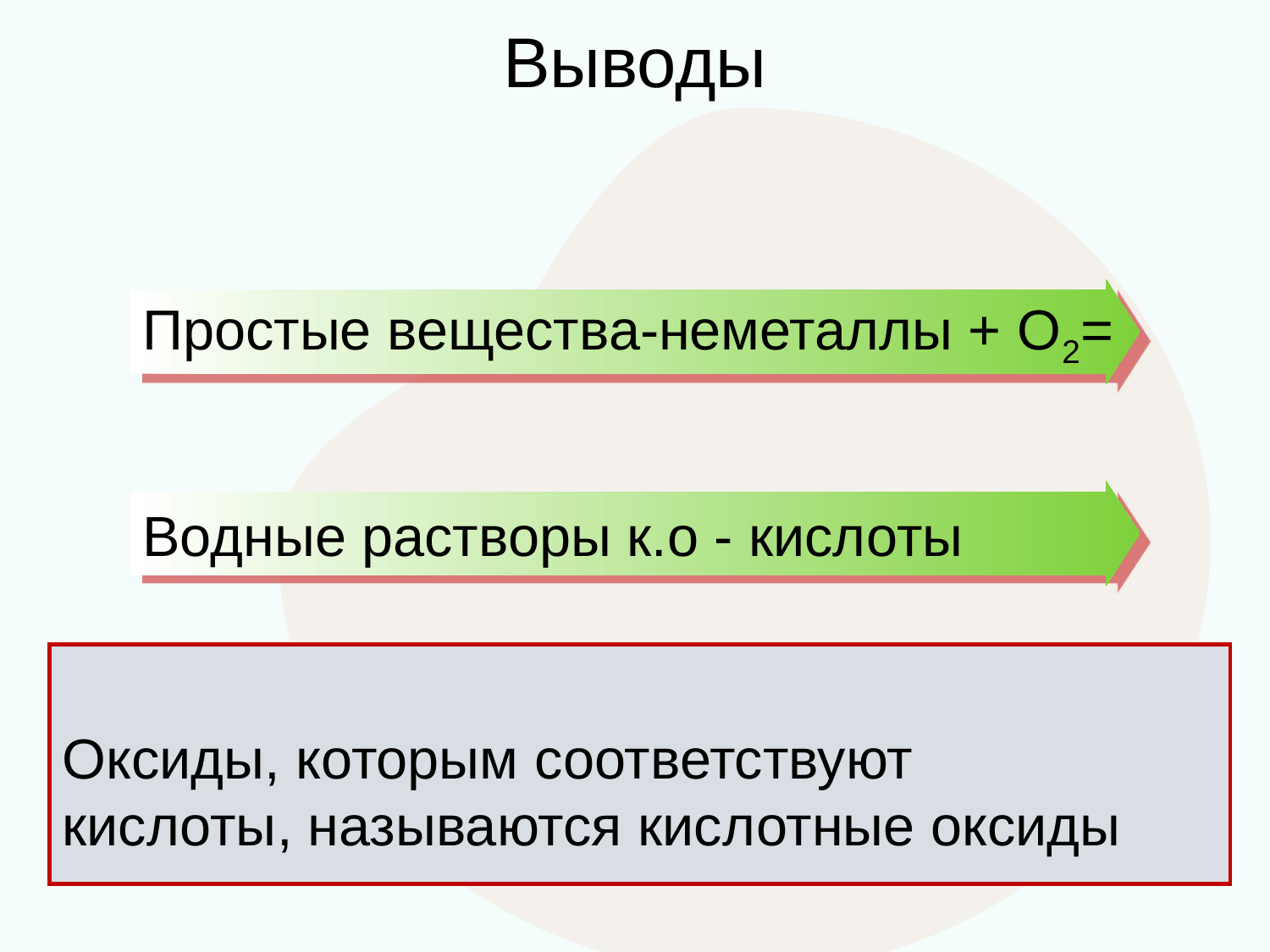

Выводы

Простые вещества-неметаллы + О2=
Водные растворы к.о - кислоты

Оксиды, которым соответствуют
кислоты, называются кислотные оксиды